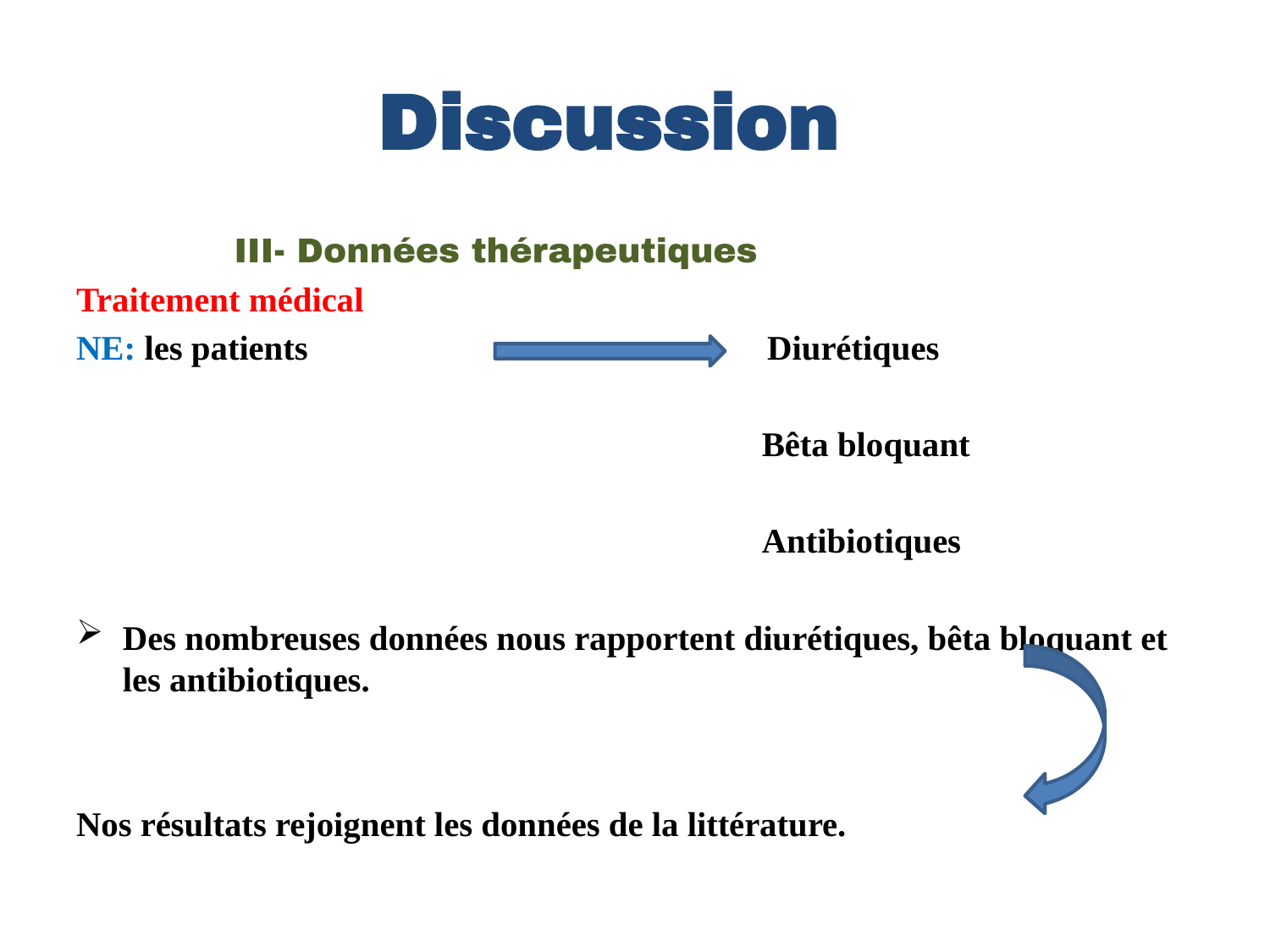

# Discussion
                III- Données thérapeutiques
Traitement médical
NE: les patients                                                     Diurétiques

                                                                               Bêta bloquant

                                                                               Antibiotiques

Des nombreuses données nous rapportent diurétiques, bêta bloquant et les antibiotiques.

Nos résultats rejoignent les données de la littérature.